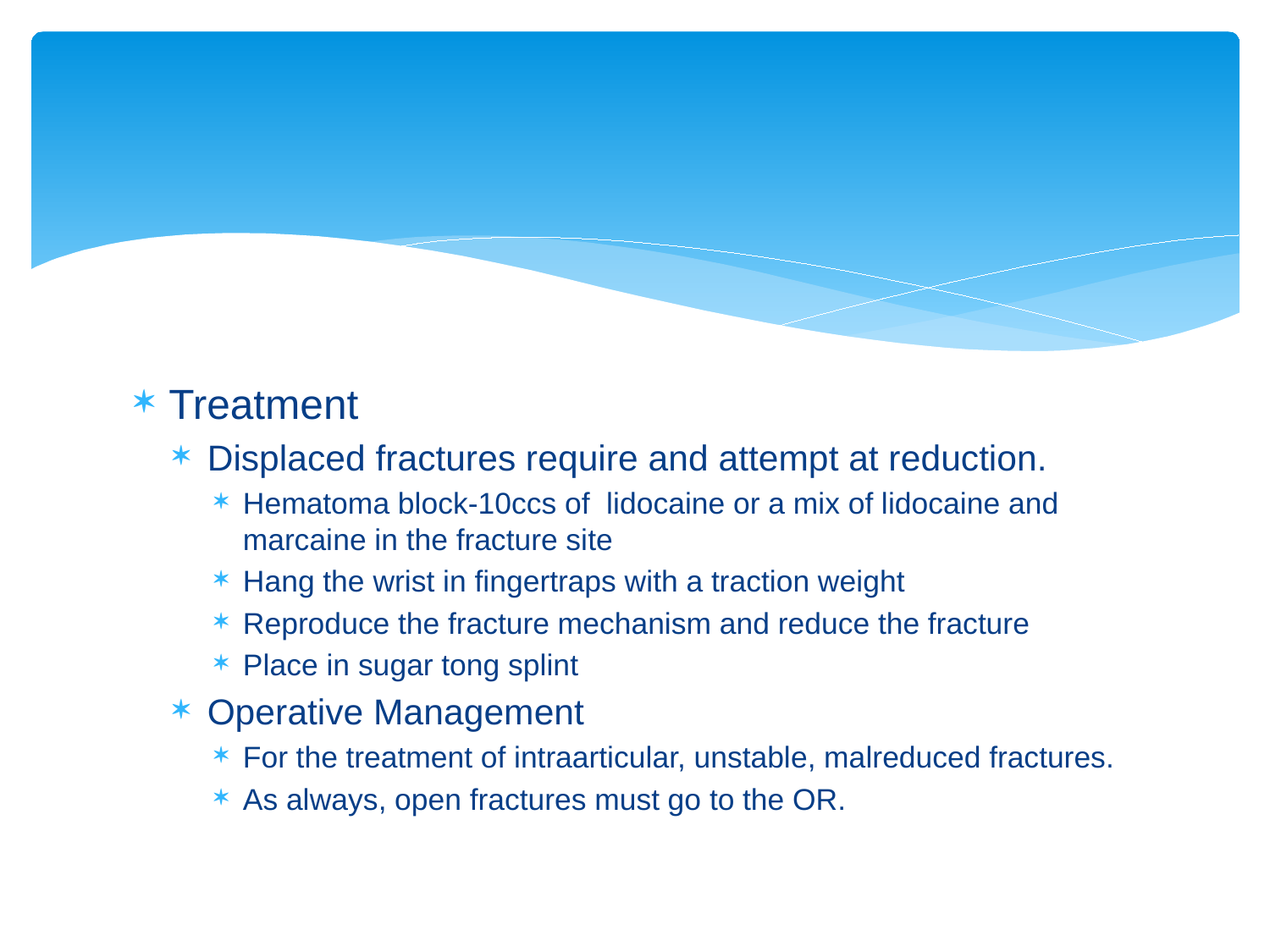

#
Treatment
Displaced fractures require and attempt at reduction.
Hematoma block-10ccs of  lidocaine or a mix of lidocaine and marcaine in the fracture site
Hang the wrist in fingertraps with a traction weight
Reproduce the fracture mechanism and reduce the fracture
Place in sugar tong splint
Operative Management
For the treatment of intraarticular, unstable, malreduced fractures.
As always, open fractures must go to the OR.